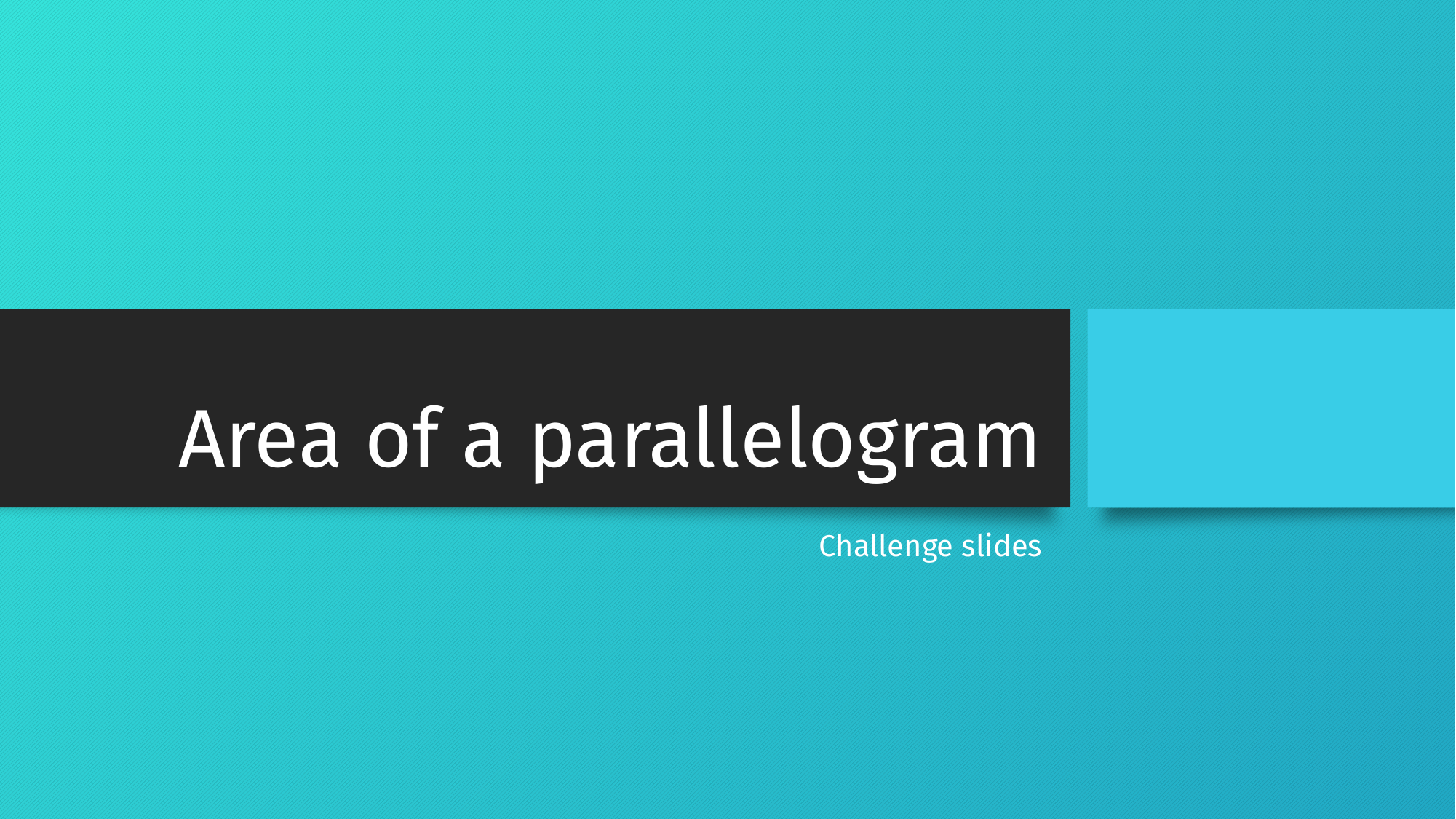

# Area of a parallelogram
Challenge slides